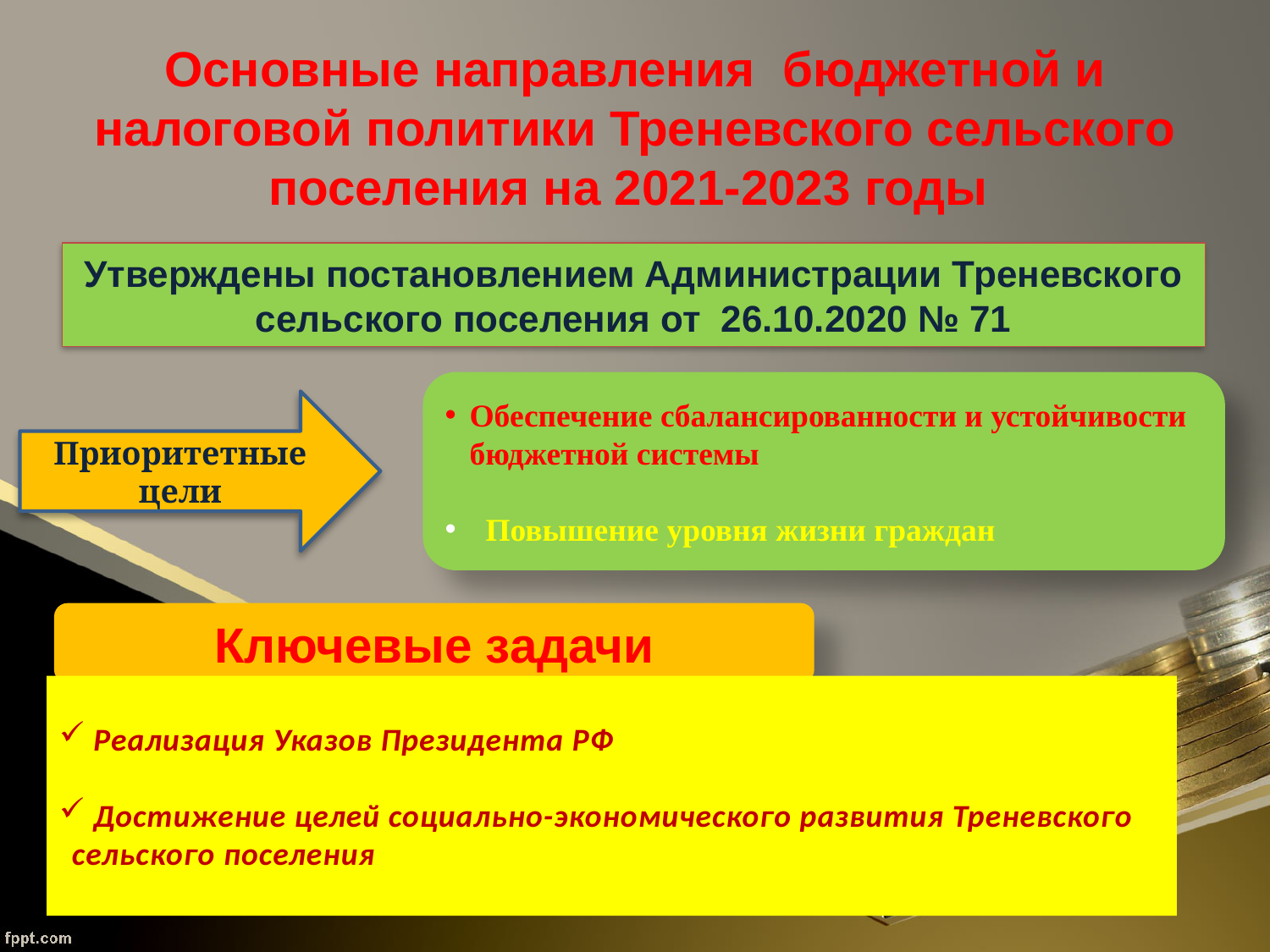

# Основные направления  бюджетной и налоговой политики Треневского сельского поселения на 2021-2023 годы
Утверждены постановлением Администрации Треневского сельского поселения от  26.10.2020 № 71
Обеспечение сбалансированности и устойчивости бюджетной системы

  Повышение уровня жизни граждан
Приоритетные цели
Ключевые задачи
 Реализация Указов Президента РФ

 Достижение целей социально-экономического развития Треневского сельского поселения